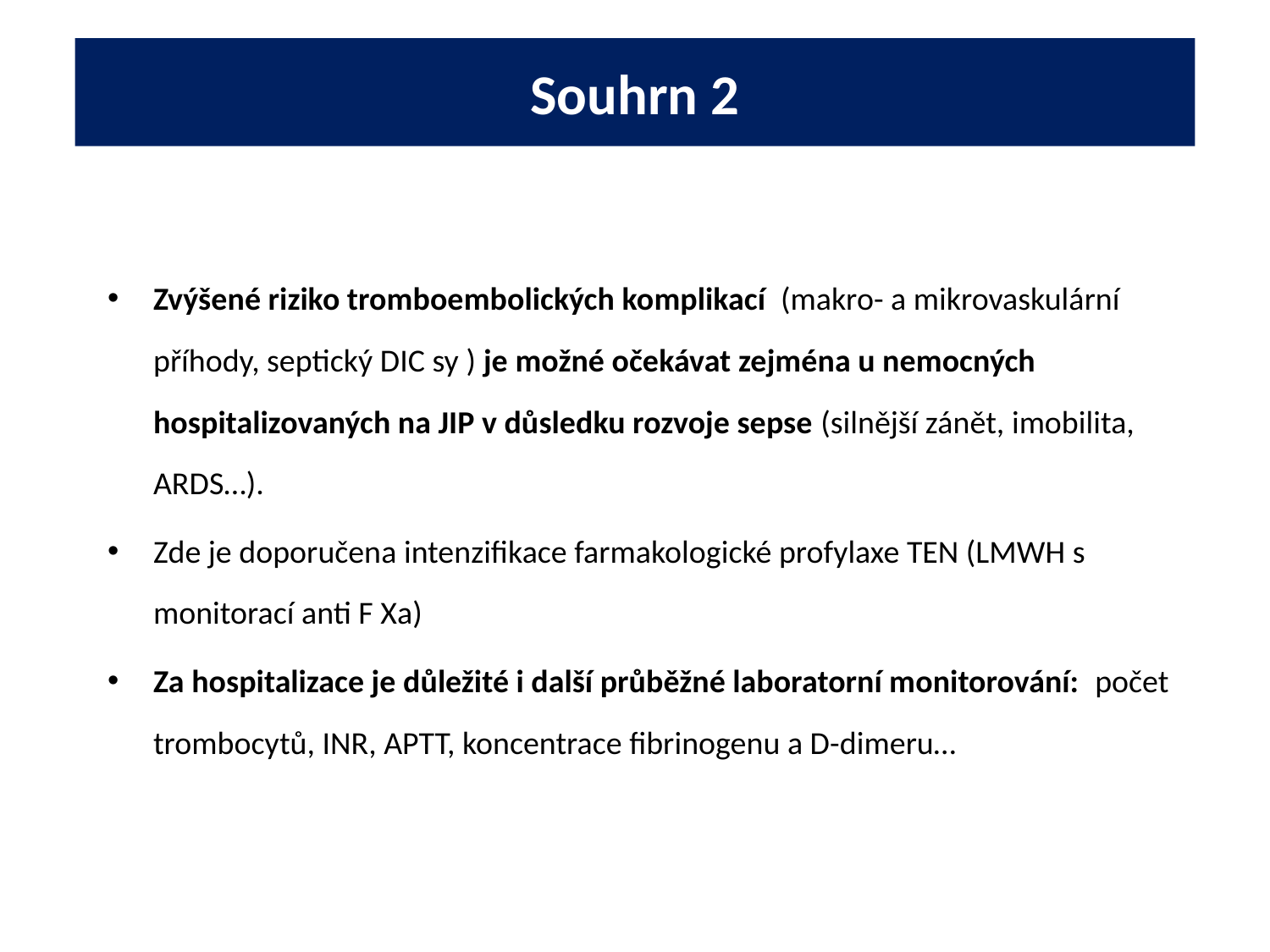

# Souhrn 2
Zvýšené riziko tromboembolických komplikací  (makro- a mikrovaskulární příhody, septický DIC sy ) je možné očekávat zejména u nemocných hospitalizovaných na JIP v důsledku rozvoje sepse (silnější zánět, imobilita, ARDS…).
Zde je doporučena intenzifikace farmakologické profylaxe TEN (LMWH s monitorací anti F Xa)
Za hospitalizace je důležité i další průběžné laboratorní monitorování:  počet trombocytů, INR, APTT, koncentrace fibrinogenu a D-dimeru…